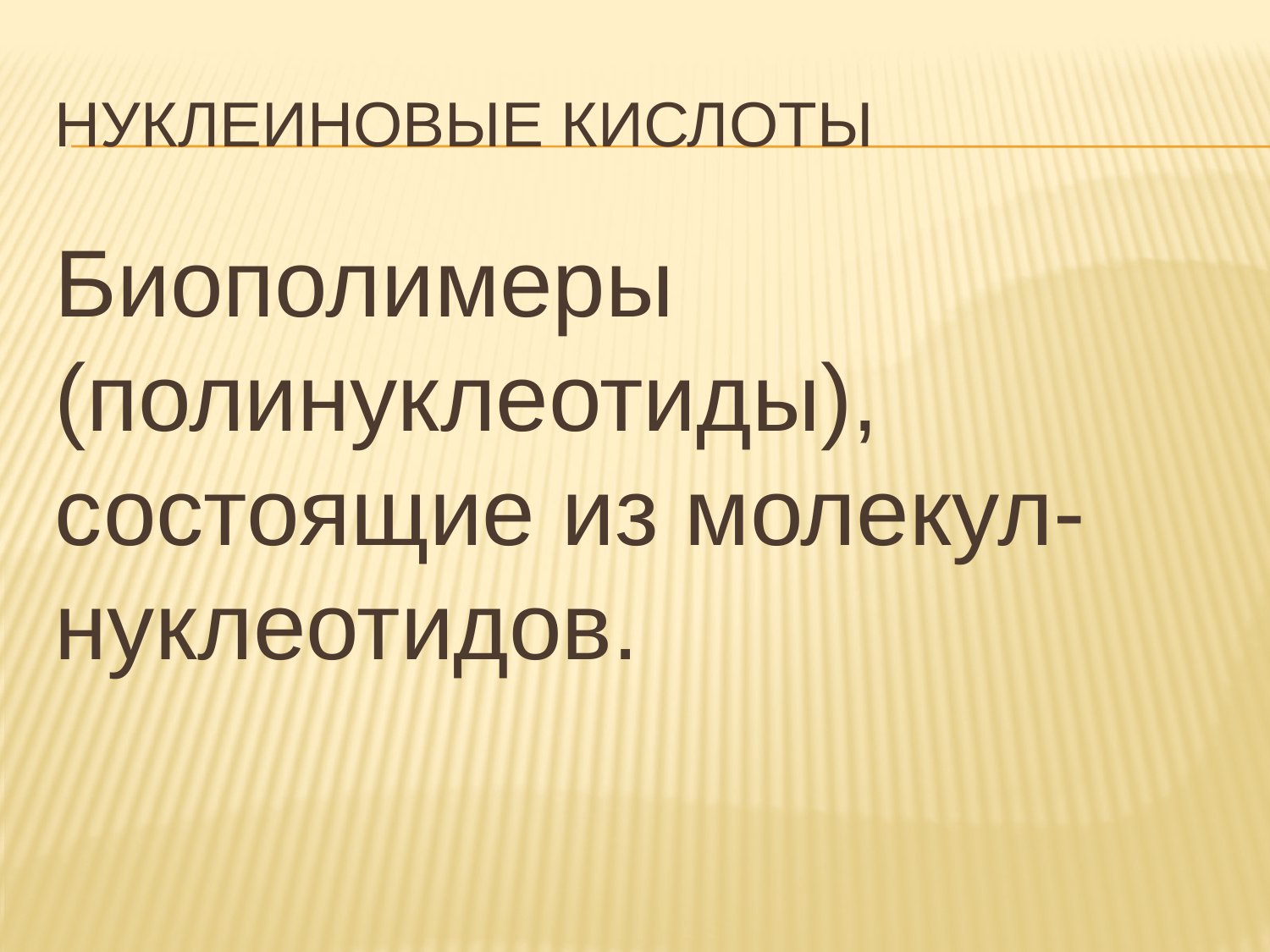

# Нуклеиновые кислоты
Биополимеры (полинуклеотиды), состоящие из молекул-нуклеотидов.